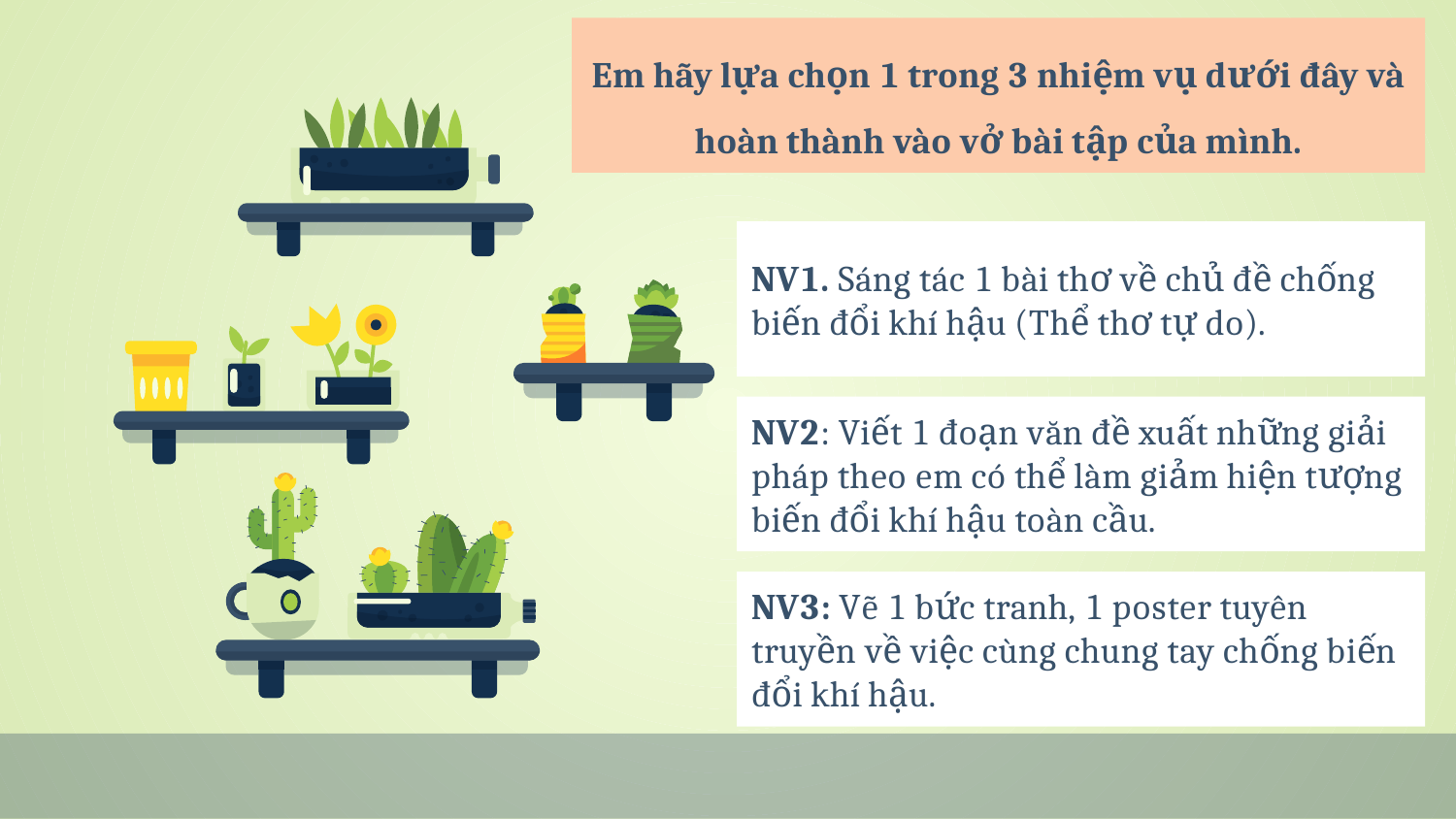

Em hãy lựa chọn 1 trong 3 nhiệm vụ dưới đây và hoàn thành vào vở bài tập của mình.
NV1. Sáng tác 1 bài thơ về chủ đề chống biến đổi khí hậu (Thể thơ tự do).
NV2: Viết 1 đoạn văn đề xuất những giải pháp theo em có thể làm giảm hiện tượng biến đổi khí hậu toàn cầu.
NV3: Vẽ 1 bức tranh, 1 poster tuyên truyền về việc cùng chung tay chống biến đổi khí hậu.